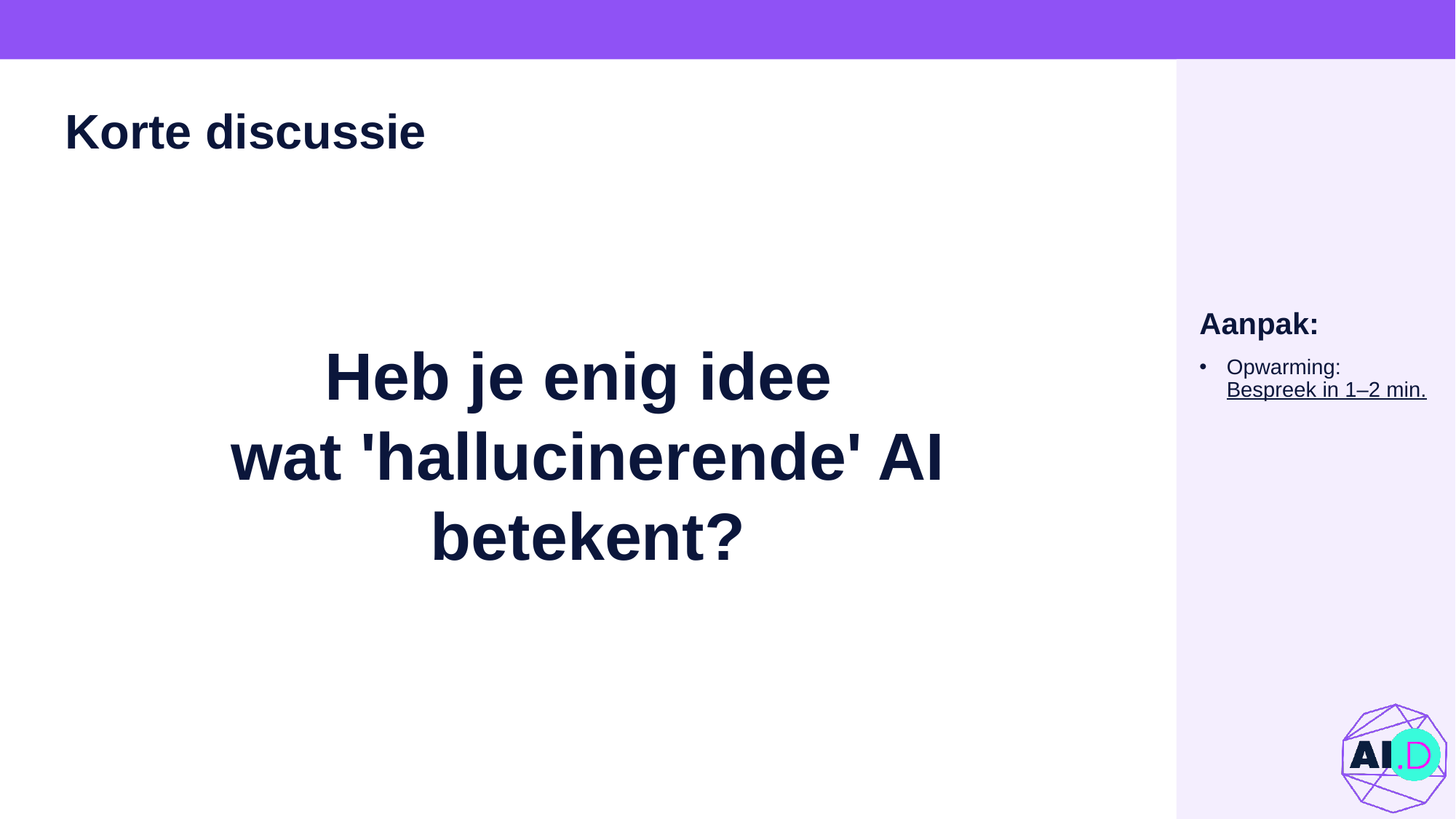

# Korte discussie
Heb je enig idee
wat 'hallucinerende' AI betekent?
Aanpak:
Opwarming: Bespreek in 1–2 min.